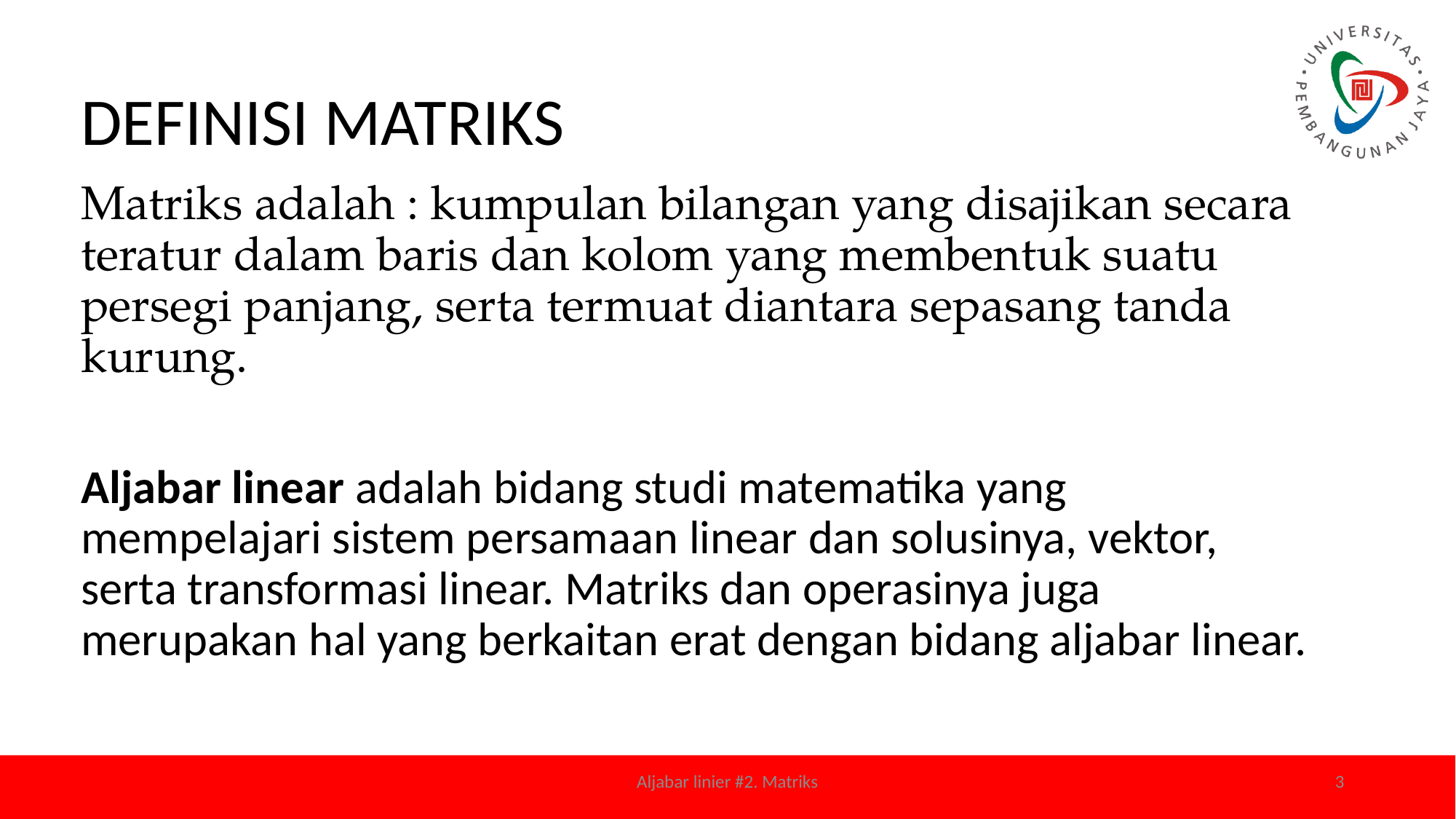

# DEFINISI MATRIKS
Matriks adalah : kumpulan bilangan yang disajikan secara teratur dalam baris dan kolom yang membentuk suatu persegi panjang, serta termuat diantara sepasang tanda kurung.

Aljabar linear adalah bidang studi matematika yang mempelajari sistem persamaan linear dan solusinya, vektor, serta transformasi linear. Matriks dan operasinya juga merupakan hal yang berkaitan erat dengan bidang aljabar linear.

Aljabar linier #2. Matriks
3